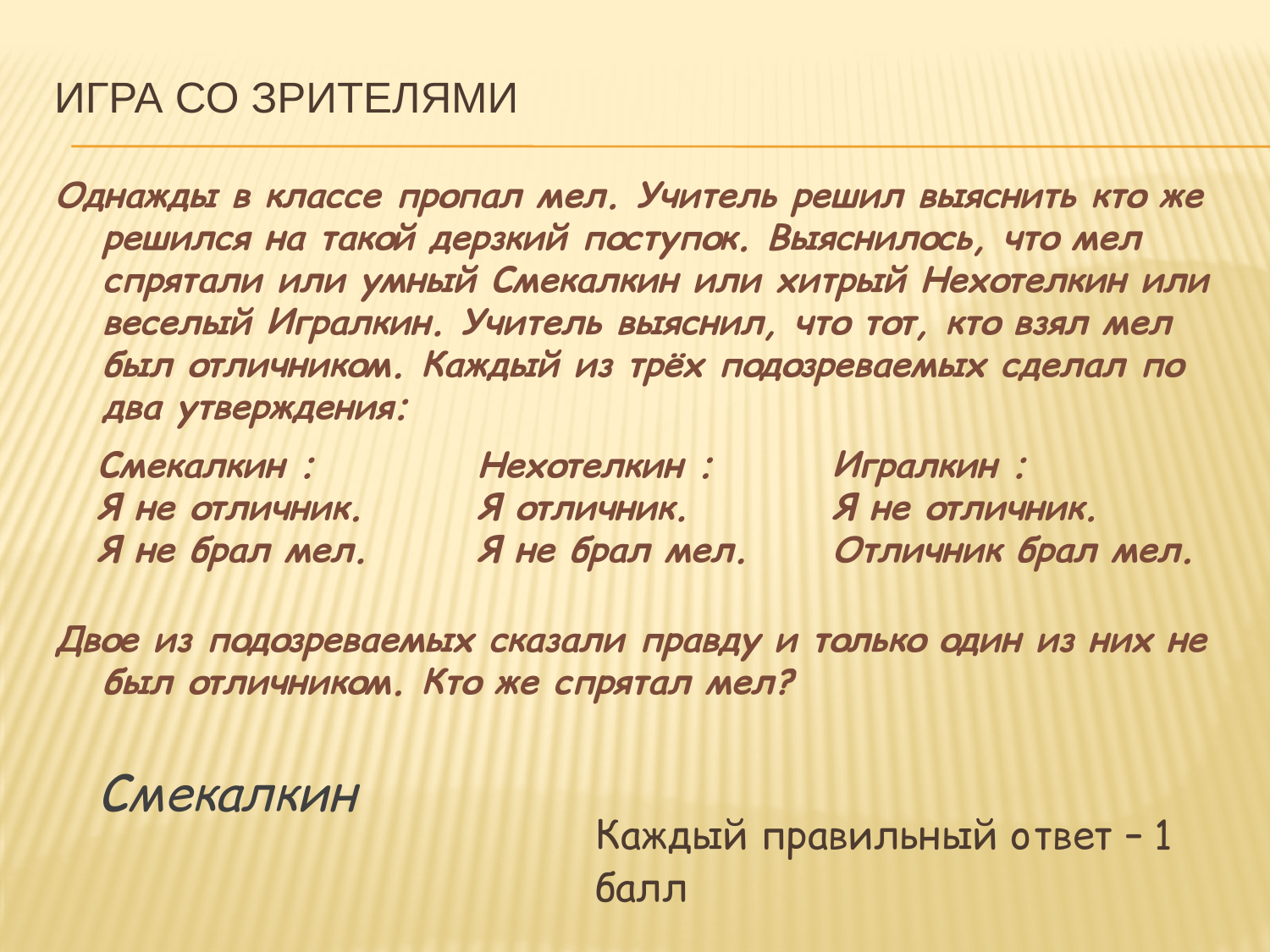

# Игра со зрителями
Однажды в классе пропал мел. Учитель решил выяснить кто же решился на такой дерзкий поступок. Выяснилось, что мел спрятали или умный Смекалкин или хитрый Нехотелкин или веселый Игралкин. Учитель выяснил, что тот, кто взял мел был отличником. Каждый из трёх подозреваемых сделал по два утверждения:

Двое из подозреваемых сказали правду и только один из них не был отличником. Кто же спрятал мел?
Смекалкин :
Я не отличник.
Я не брал мел.
Нехотелкин :
Я отличник.
Я не брал мел.
Игралкин :
Я не отличник.
Отличник брал мел.
Смекалкин
	Каждый правильный ответ – 1 балл